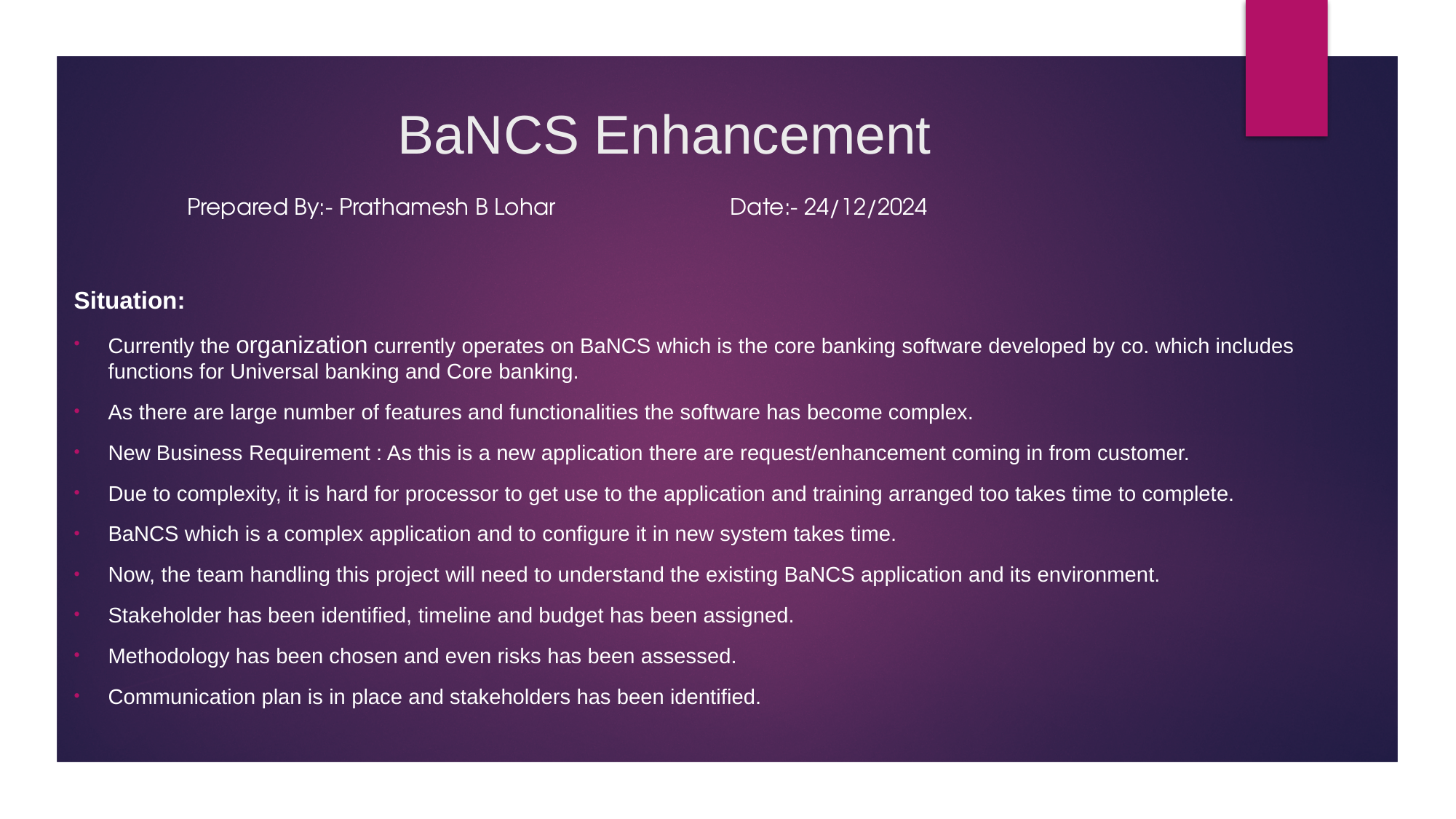

# BaNCS Enhancement
Prepared By:- Prathamesh B Lohar 						Date:- 24/12/2024

Situation:
Currently the organization currently operates on BaNCS which is the core banking software developed by co. which includes functions for Universal banking and Core banking.
As there are large number of features and functionalities the software has become complex.
New Business Requirement : As this is a new application there are request/enhancement coming in from customer.
Due to complexity, it is hard for processor to get use to the application and training arranged too takes time to complete.
BaNCS which is a complex application and to configure it in new system takes time.
Now, the team handling this project will need to understand the existing BaNCS application and its environment.
Stakeholder has been identified, timeline and budget has been assigned.
Methodology has been chosen and even risks has been assessed.
Communication plan is in place and stakeholders has been identified.